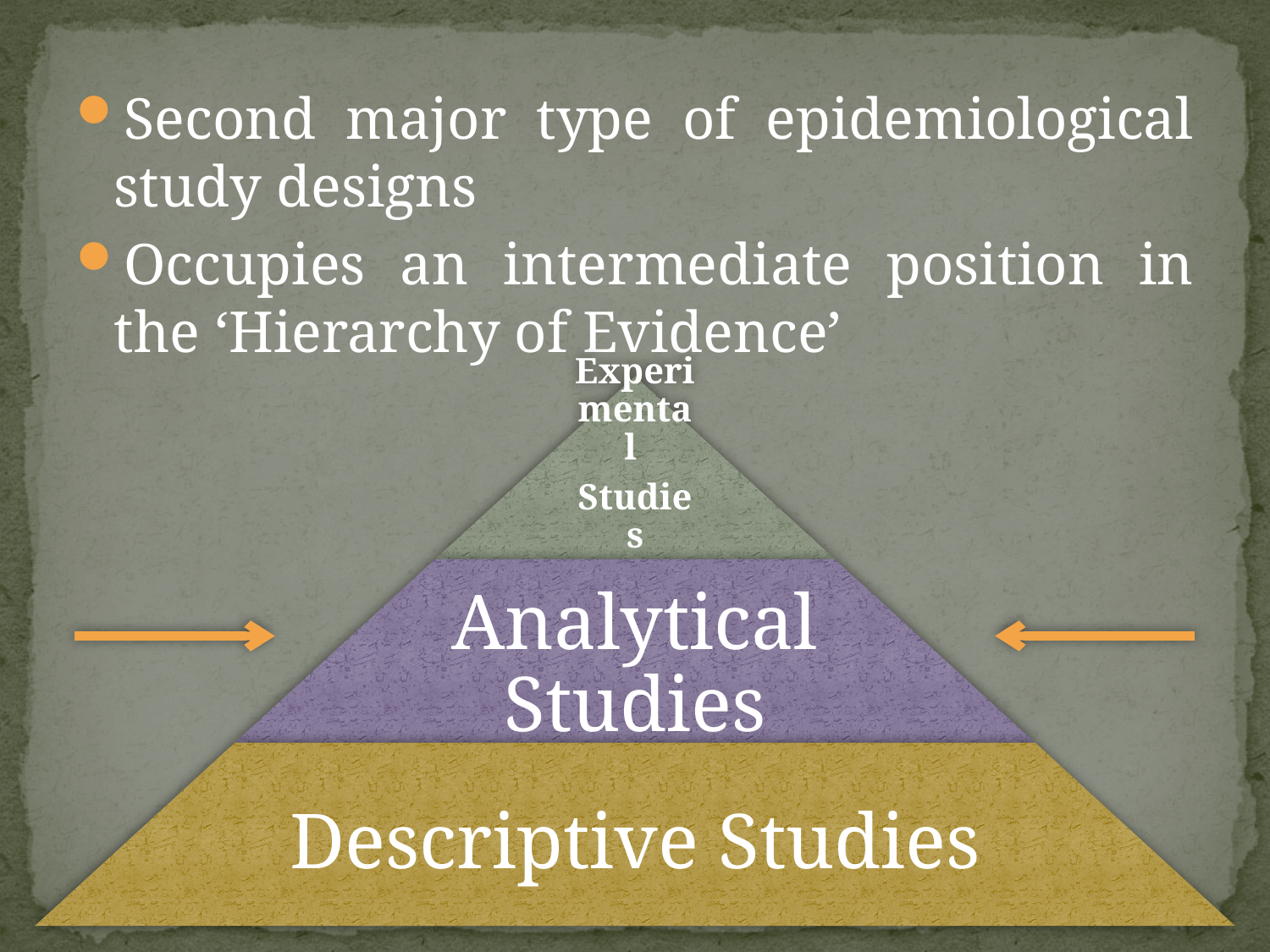

Second major type of epidemiological study designs
Occupies an intermediate position in the ‘Hierarchy of Evidence’
Experimental
Studies
Analytical Studies
Descriptive Studies